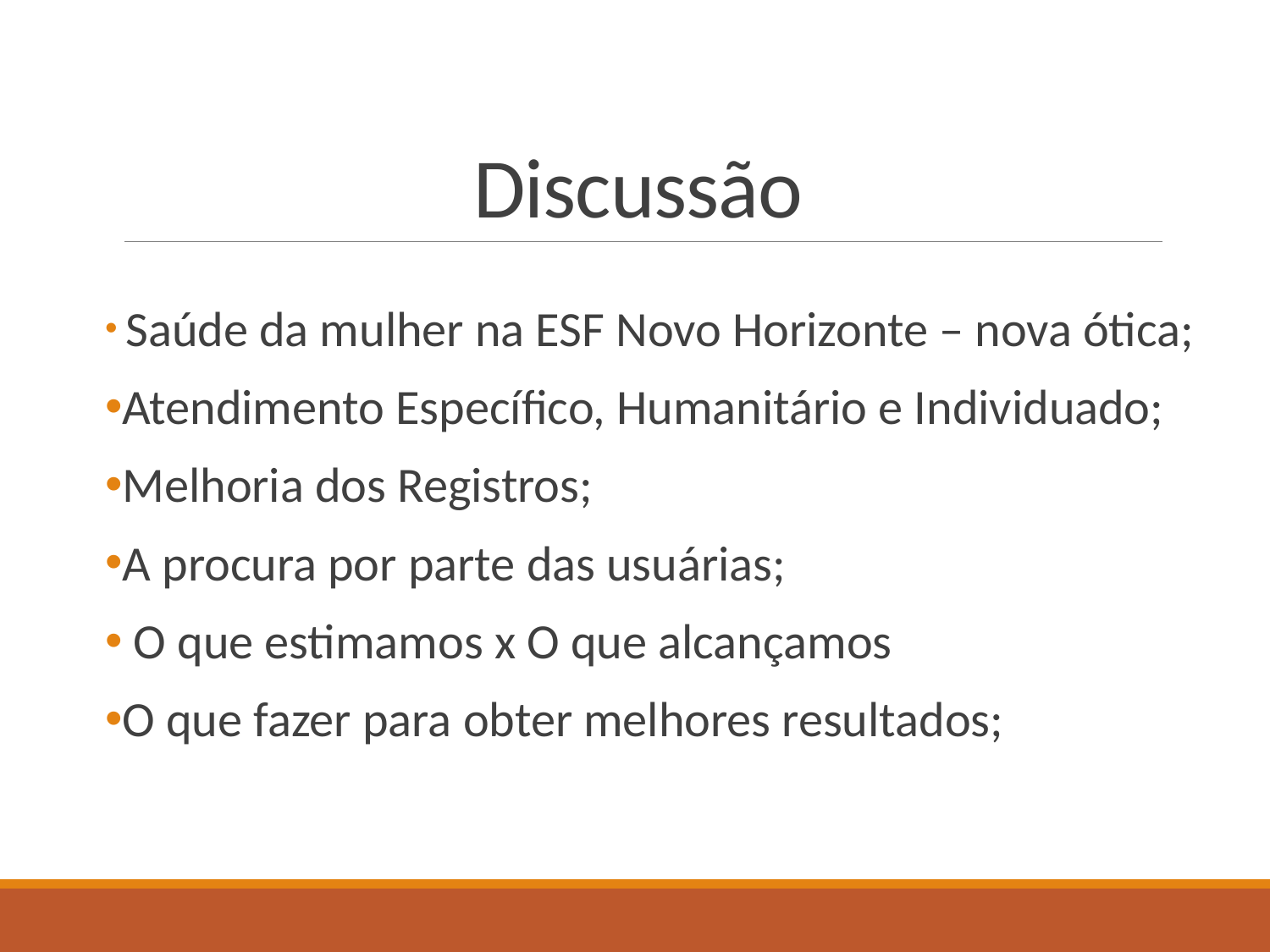

# Discussão
 Saúde da mulher na ESF Novo Horizonte – nova ótica;
Atendimento Específico, Humanitário e Individuado;
Melhoria dos Registros;
A procura por parte das usuárias;
 O que estimamos x O que alcançamos
O que fazer para obter melhores resultados;